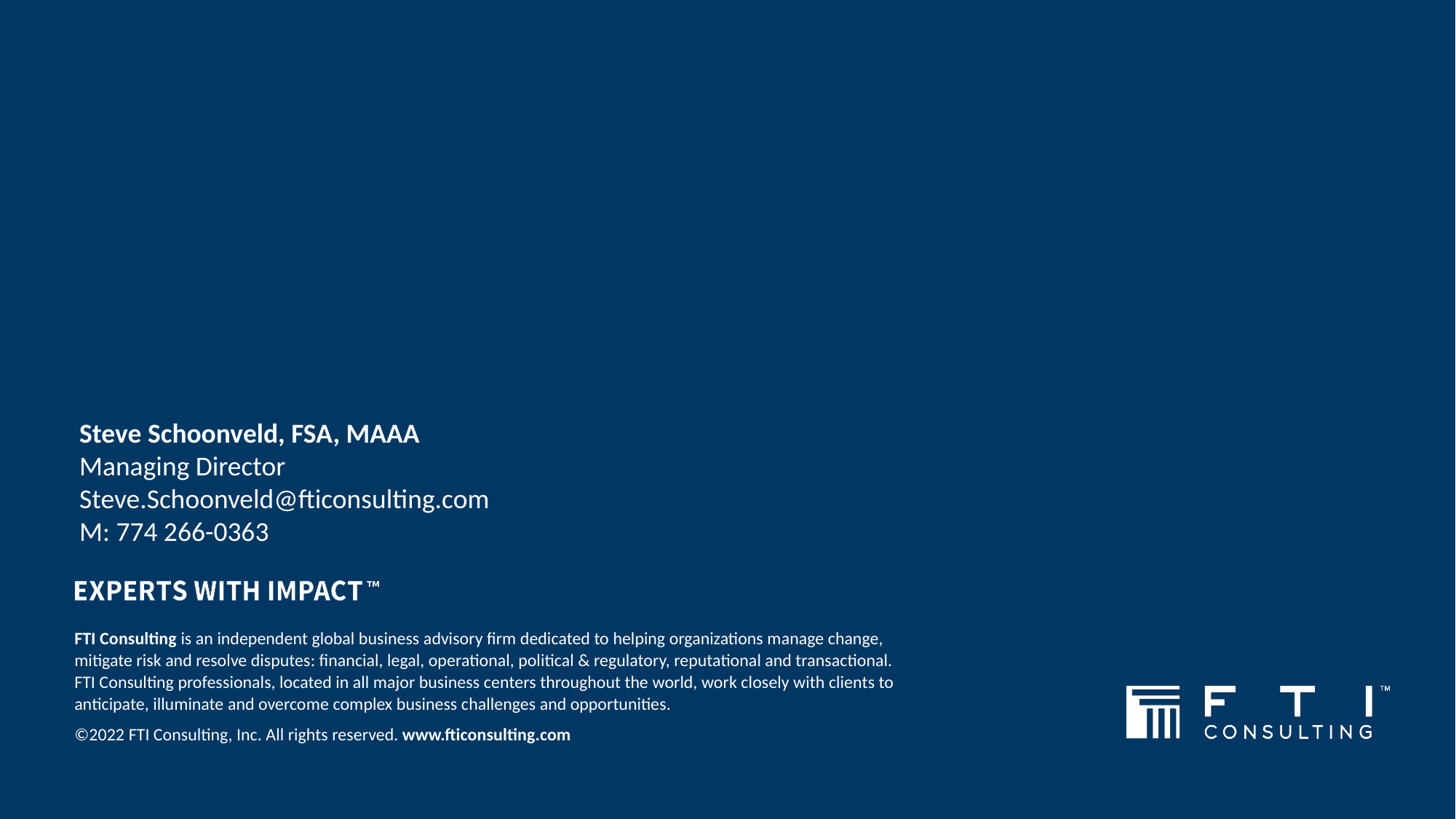

Steve Schoonveld, FSA, MAAA
Managing Director
Steve.Schoonveld@fticonsulting.com
M: 774 266-0363